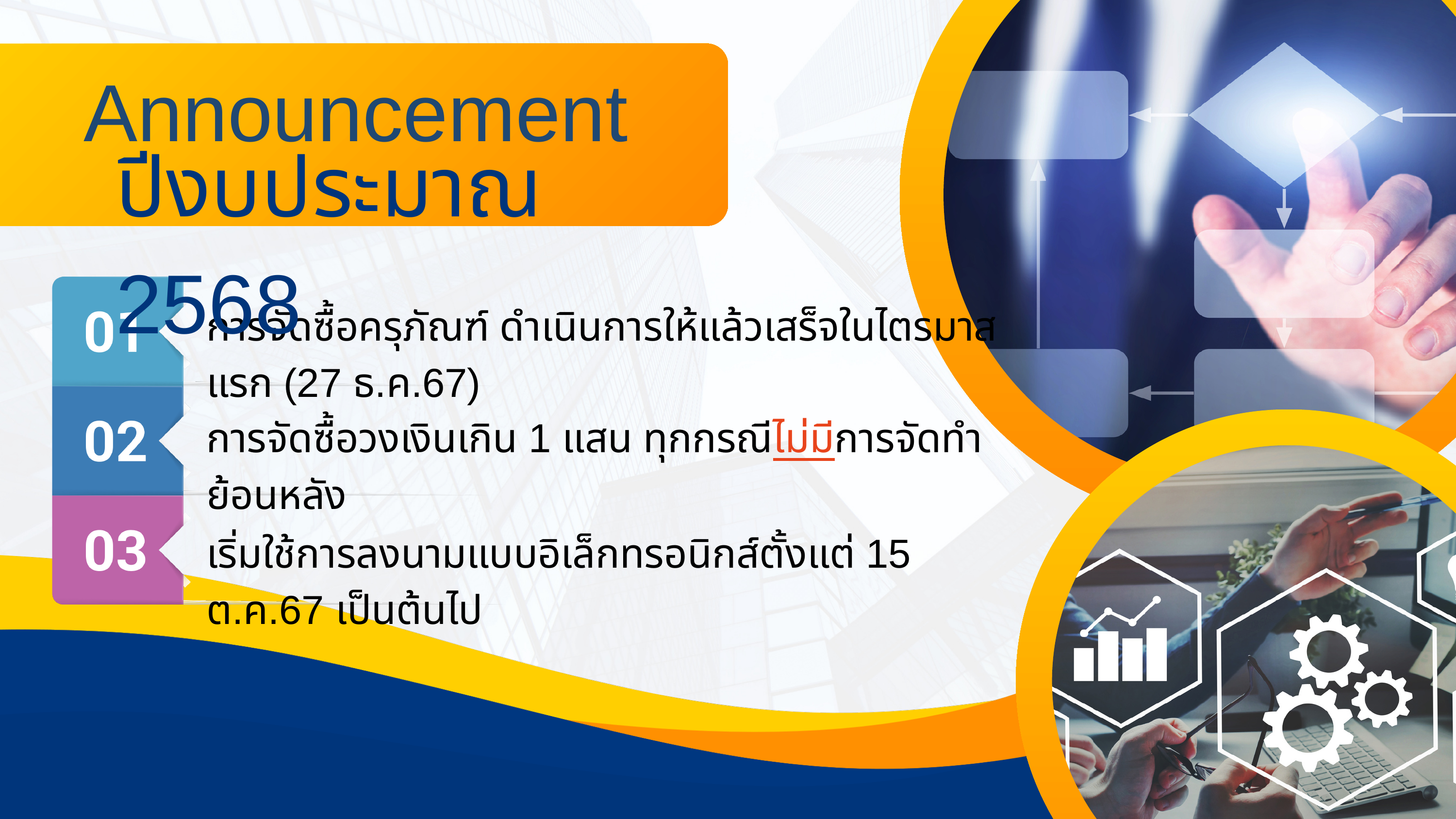

Announcement
ปีงบประมาณ 2568

การจัดซื้อครุภัณฑ์ ดำเนินการให้แล้วเสร็จในไตรมาสแรก (27 ธ.ค.67)
การจัดซื้อวงเงินเกิน 1 แสน ทุกกรณีไม่มีการจัดทำย้อนหลัง

เริ่มใช้การลงนามแบบอิเล็กทรอนิกส์ตั้งแต่ 15 ต.ค.67 เป็นต้นไป